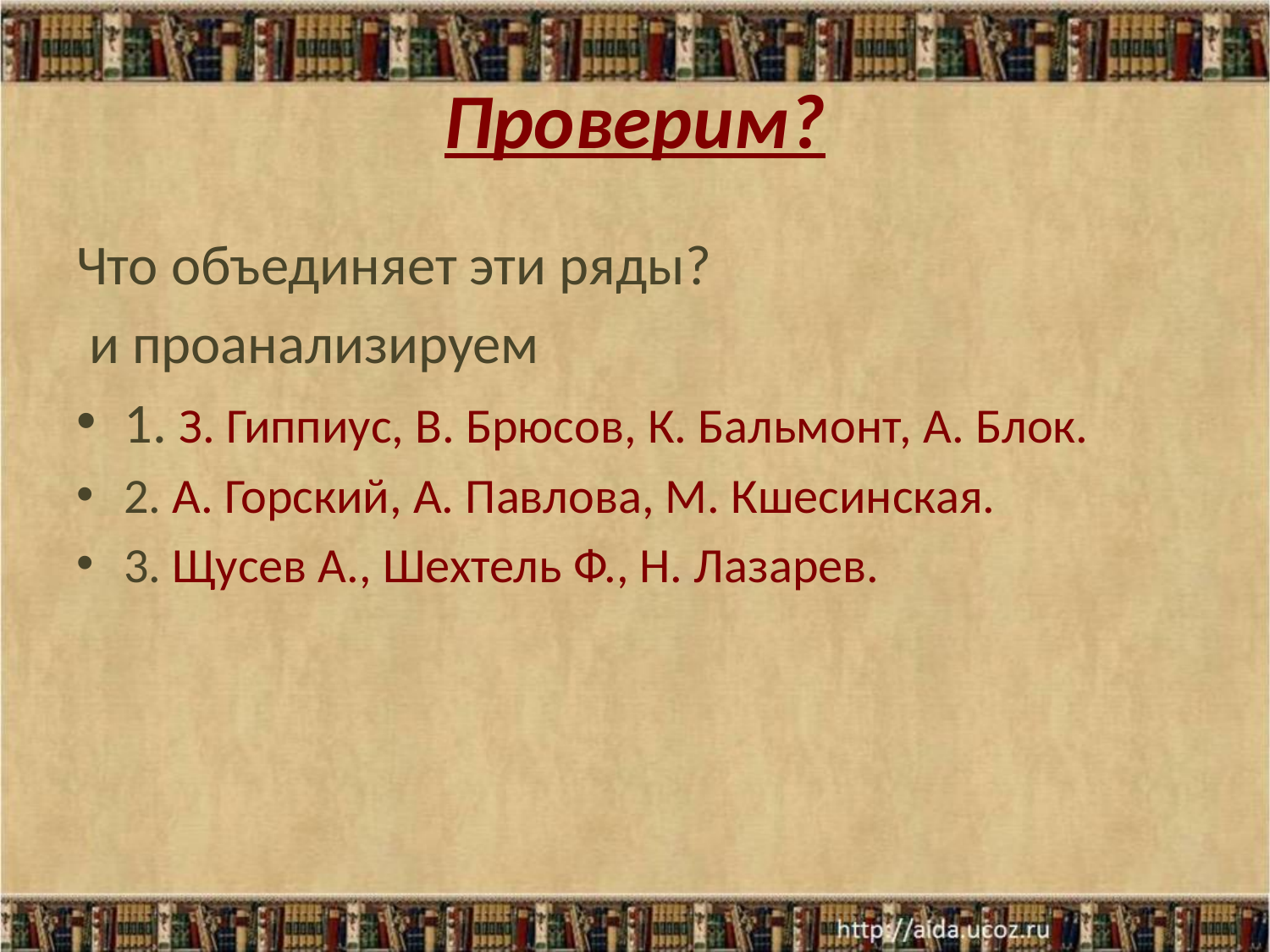

# Проверим?
Что объединяет эти ряды?
 и проанализируем
1. З. Гиппиус, В. Брюсов, К. Бальмонт, А. Блок.
2. А. Горский, А. Павлова, М. Кшесинская.
3. Щусев А., Шехтель Ф., Н. Лазарев.